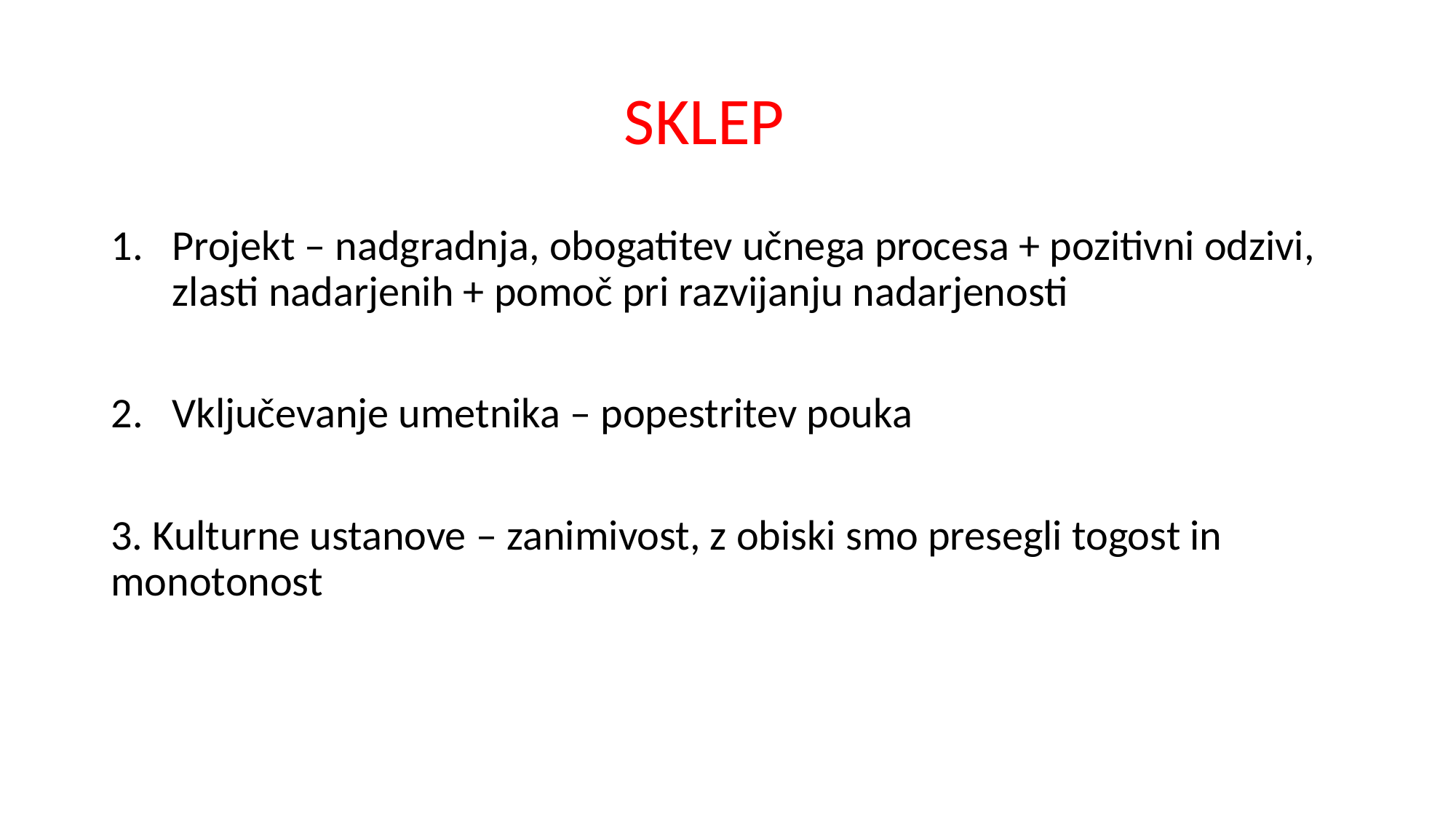

# SKLEP
Projekt – nadgradnja, obogatitev učnega procesa + pozitivni odzivi, zlasti nadarjenih + pomoč pri razvijanju nadarjenosti

Vključevanje umetnika – popestritev pouka

3. Kulturne ustanove – zanimivost, z obiski smo presegli togost in monotonost